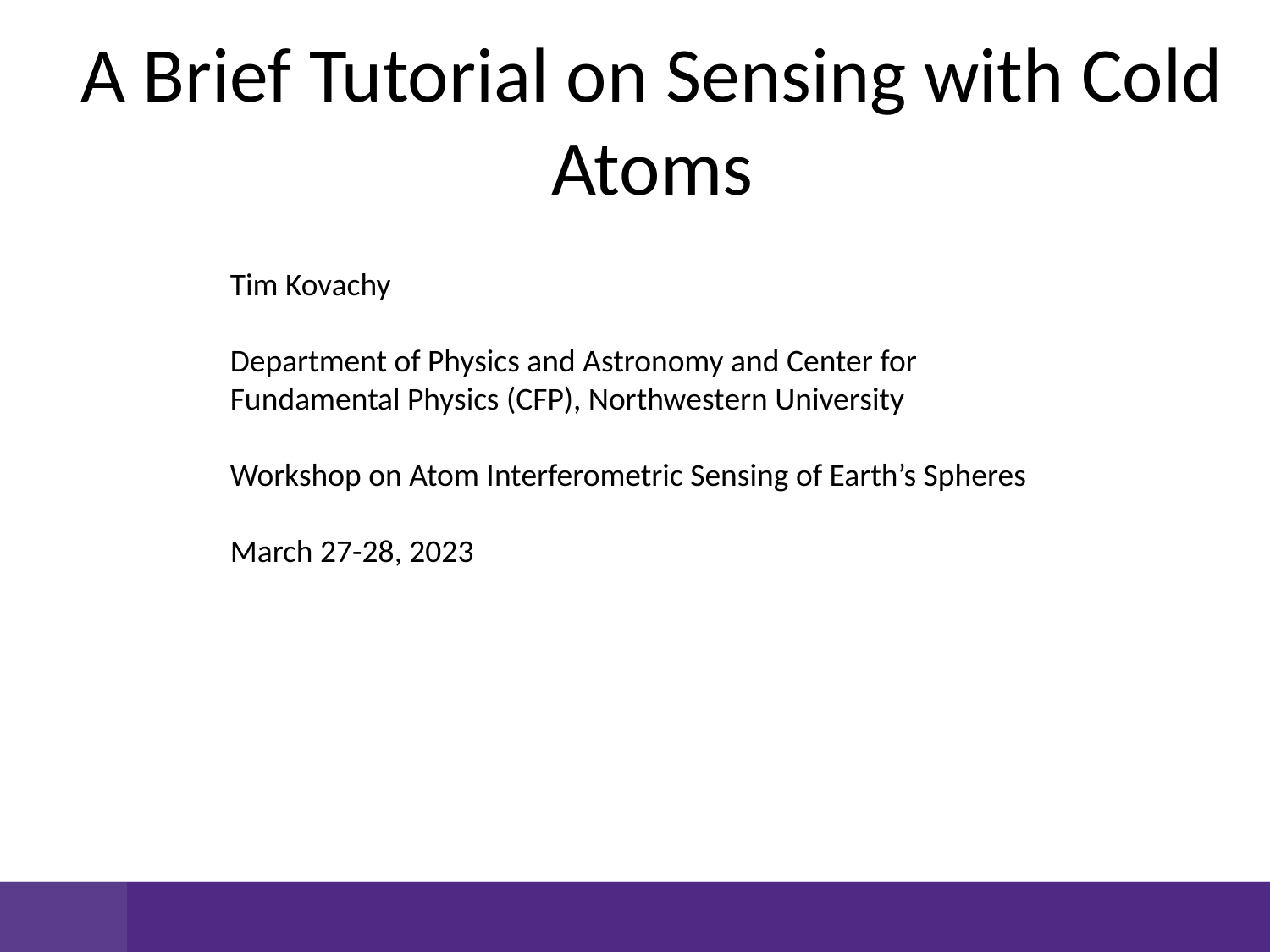

# A Brief Tutorial on Sensing with Cold Atoms
Tim Kovachy

Department of Physics and Astronomy and Center for Fundamental Physics (CFP), Northwestern University

Workshop on Atom Interferometric Sensing of Earth’s Spheres

March 27-28, 2023